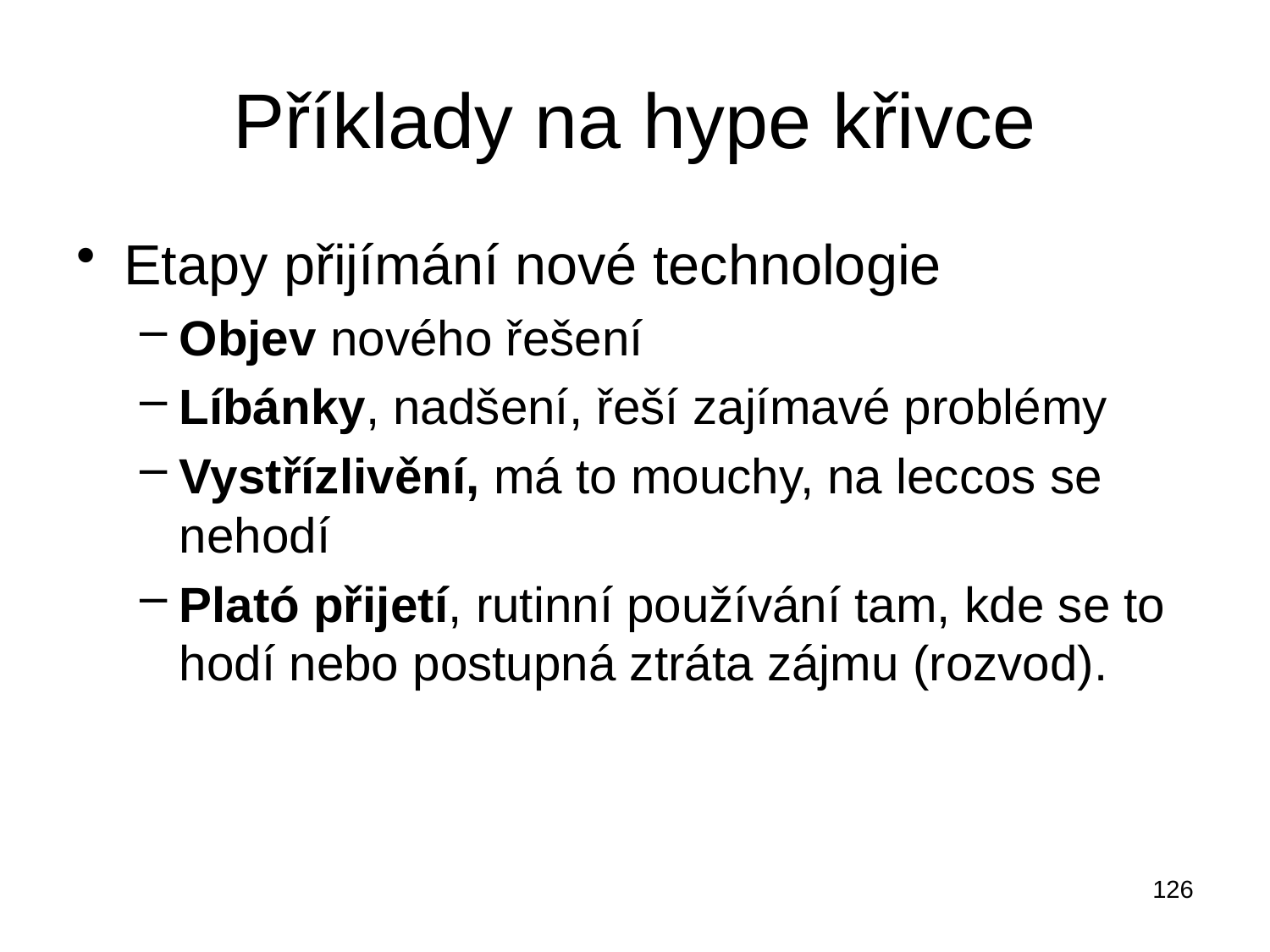

# Příklady na hype křivce
Etapy přijímání nové technologie
Objev nového řešení
Líbánky, nadšení, řeší zajímavé problémy
Vystřízlivění, má to mouchy, na leccos se nehodí
Plató přijetí, rutinní používání tam, kde se to hodí nebo postupná ztráta zájmu (rozvod).

126